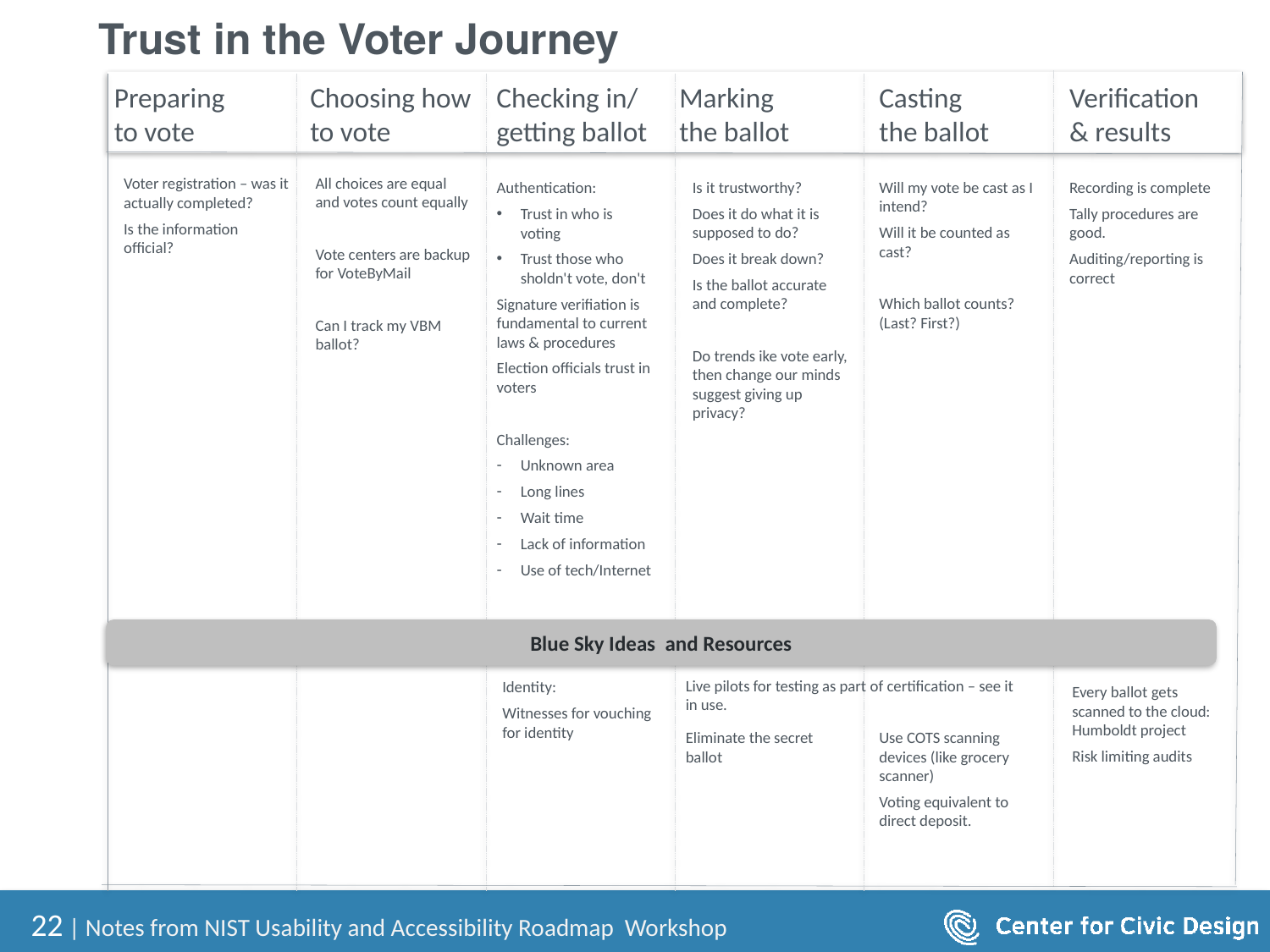

# Trust in the Voter Journey

Preparing
to vote
Choosing how to vote
Checking in/
getting ballot
Marking
the ballot
Casting
the ballot
Verification
& results
All choices are equal and votes count equally

Vote centers are backup for VoteByMail

Can I track my VBM ballot?

Voter registration – was it actually completed?
Is the information official?

Is it trustworthy?
Does it do what it is supposed to do?
Does it break down?
Is the ballot accurate and complete?

Do trends ike vote early, then change our minds suggest giving up privacy?

Will my vote be cast as I intend?
Will it be counted as cast?

Which ballot counts? (Last? First?)

Recording is complete
Tally procedures are good.
Auditing/reporting is correct

Authentication:
Trust in who is voting
Trust those who sholdn't vote, don't
Signature verifiation is fundamental to current laws & procedures
Election officials trust in voters

Challenges:
Unknown area
Long lines
Wait time
Lack of information
Use of tech/Internet

Blue Sky Ideas  and Resources
Live pilots for testing as part of certification – see it in use.

Identity:
Witnesses for vouching for identity
Every ballot gets scanned to the cloud: Humboldt project
Risk limiting audits
Eliminate the secret ballot

Use COTS scanning devices (like grocery scanner)
Voting equivalent to direct deposit.